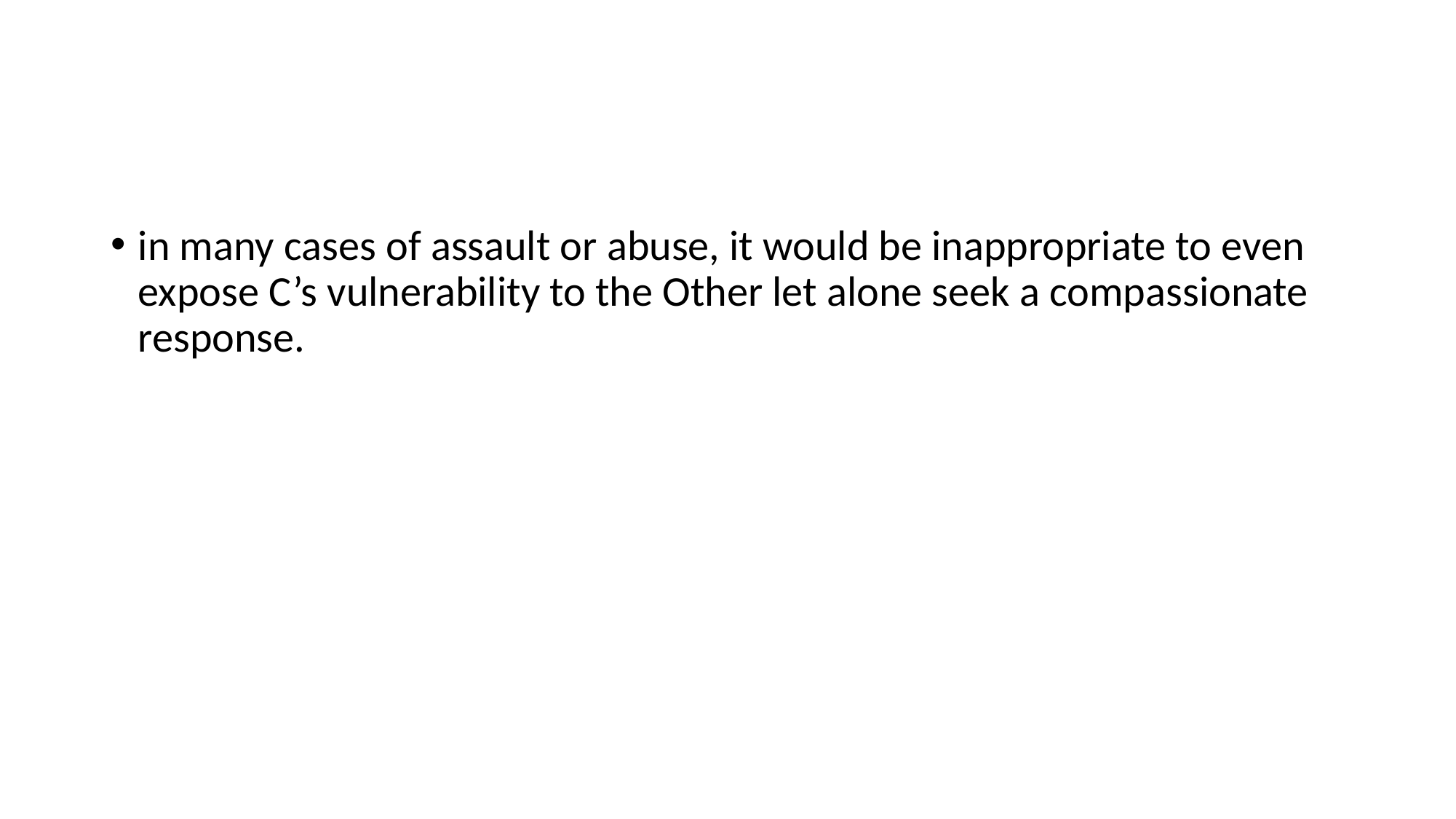

#
in many cases of assault or abuse, it would be inappropriate to even expose C’s vulnerability to the Other let alone seek a compassionate response.